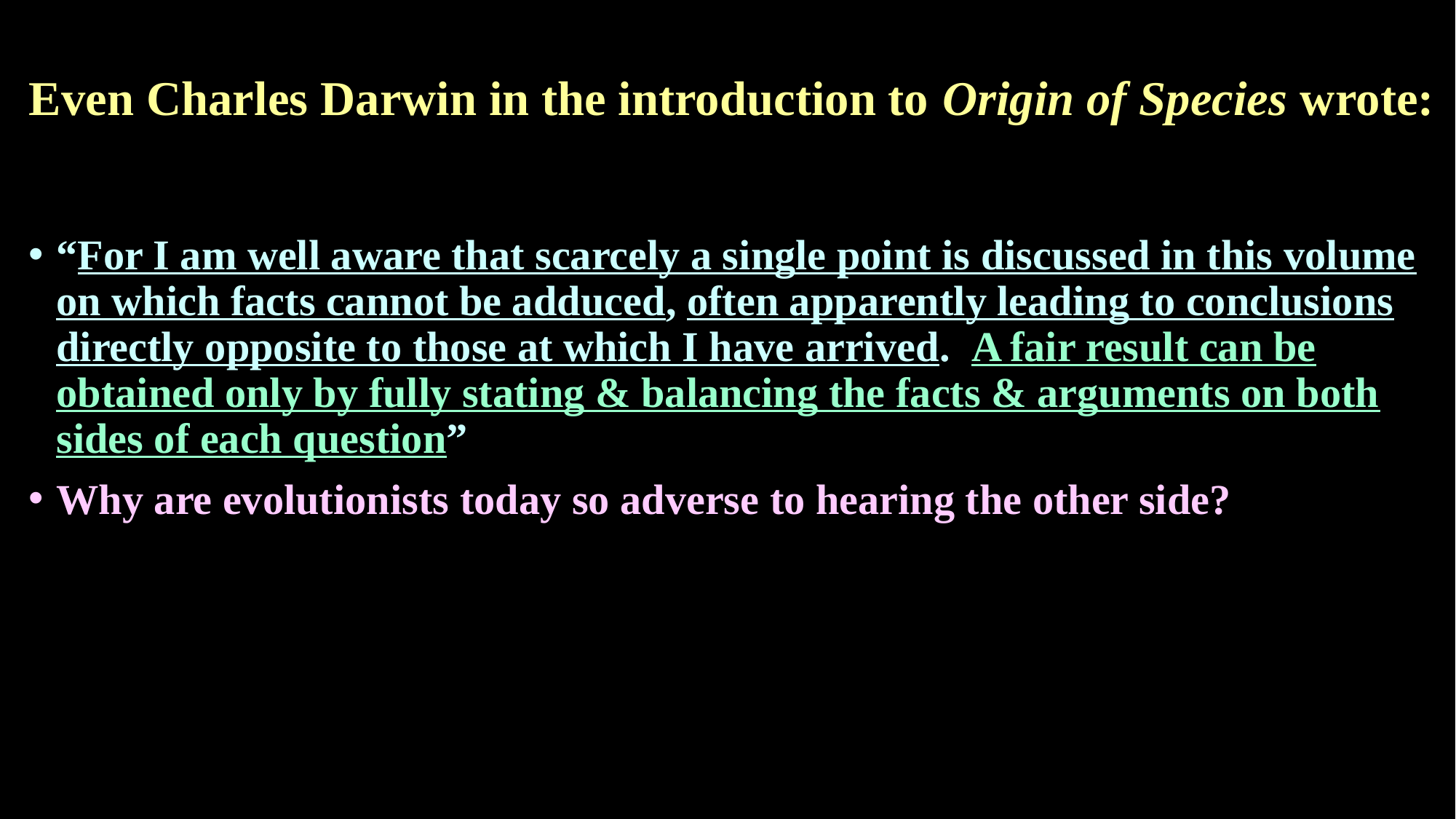

# Even Charles Darwin in the introduction to Origin of Species wrote:
“For I am well aware that scarcely a single point is discussed in this volume on which facts cannot be adduced, often apparently leading to conclusions directly opposite to those at which I have arrived.  A fair result can be obtained only by fully stating & balancing the facts & arguments on both sides of each question”
Why are evolutionists today so adverse to hearing the other side?